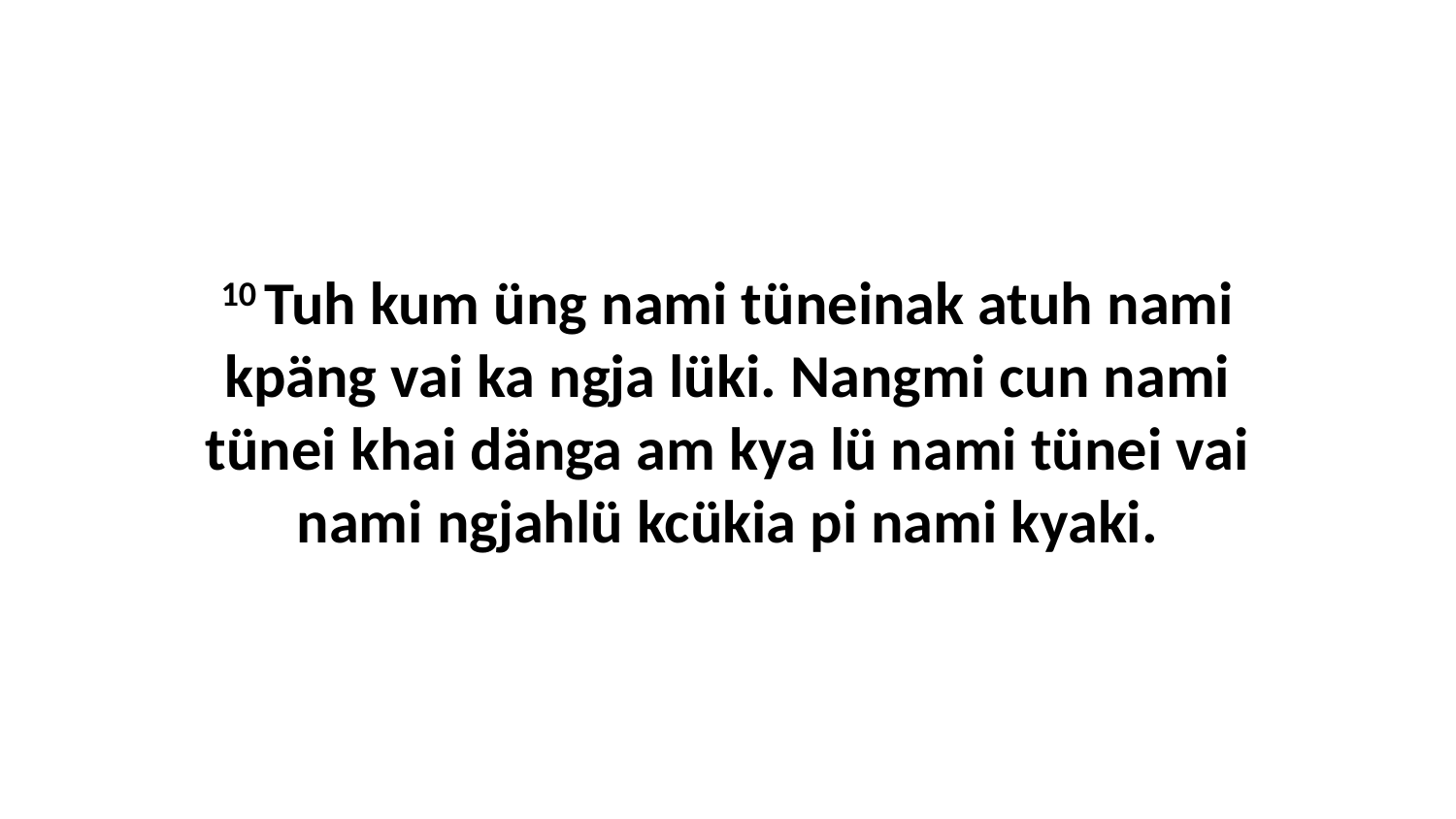

10 Tuh kum üng nami tüneinak atuh nami kpäng vai ka ngja lüki. Nangmi cun nami tünei khai dänga am kya lü nami tünei vai nami ngjahlü kcükia pi nami kyaki.